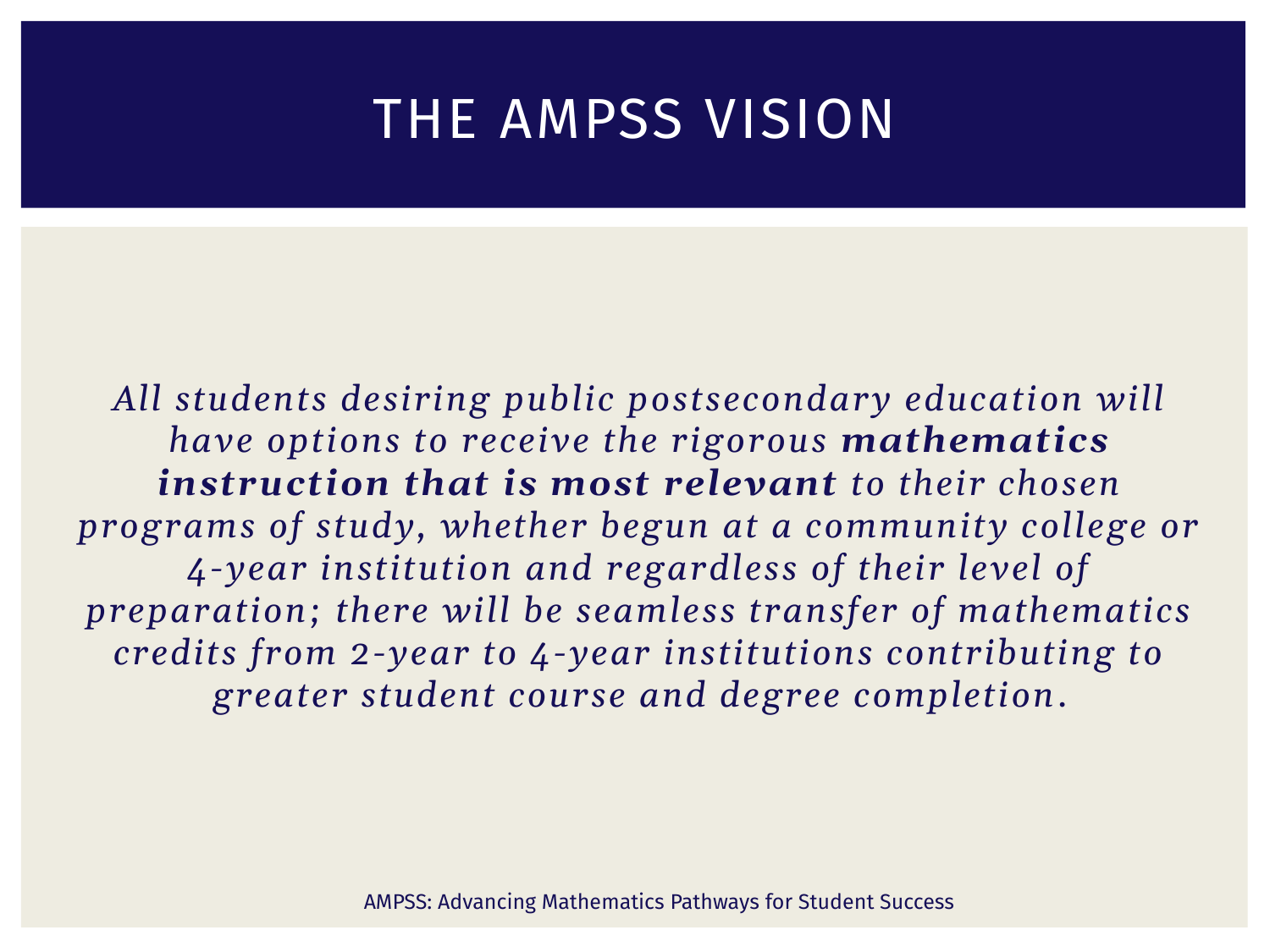

# The AMPSS Vision
All students desiring public postsecondary education will have options to receive the rigorous mathematics instruction that is most relevant to their chosen programs of study, whether begun at a community college or 4-year institution and regardless of their level of preparation; there will be seamless transfer of mathematics credits from 2-year to 4-year institutions contributing to greater student course and degree completion.
AMPSS: Advancing Mathematics Pathways for Student Success